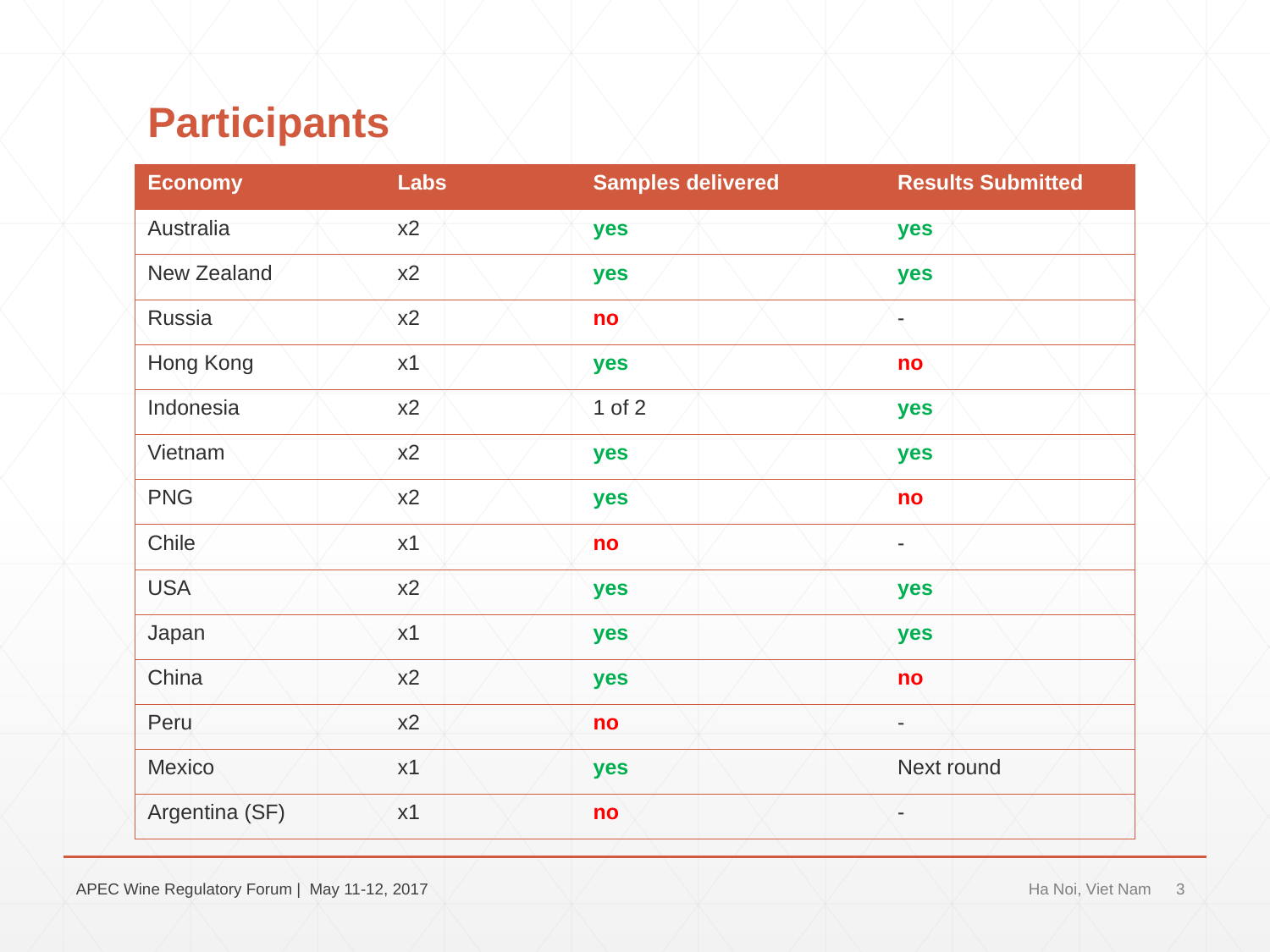

# Participants
| Economy | Labs | Samples delivered | Results Submitted |
| --- | --- | --- | --- |
| Australia | x2 | yes | yes |
| New Zealand | x2 | yes | yes |
| Russia | x2 | no | - |
| Hong Kong | x1 | yes | no |
| Indonesia | x2 | 1 of 2 | yes |
| Vietnam | x2 | yes | yes |
| PNG | x2 | yes | no |
| Chile | x1 | no | - |
| USA | x2 | yes | yes |
| Japan | x1 | yes | yes |
| China | x2 | yes | no |
| Peru | x2 | no | - |
| Mexico | x1 | yes | Next round |
| Argentina (SF) | x1 | no | - |
APEC Wine Regulatory Forum |  May 11-12, 2017
Ha Noi, Viet Nam
3